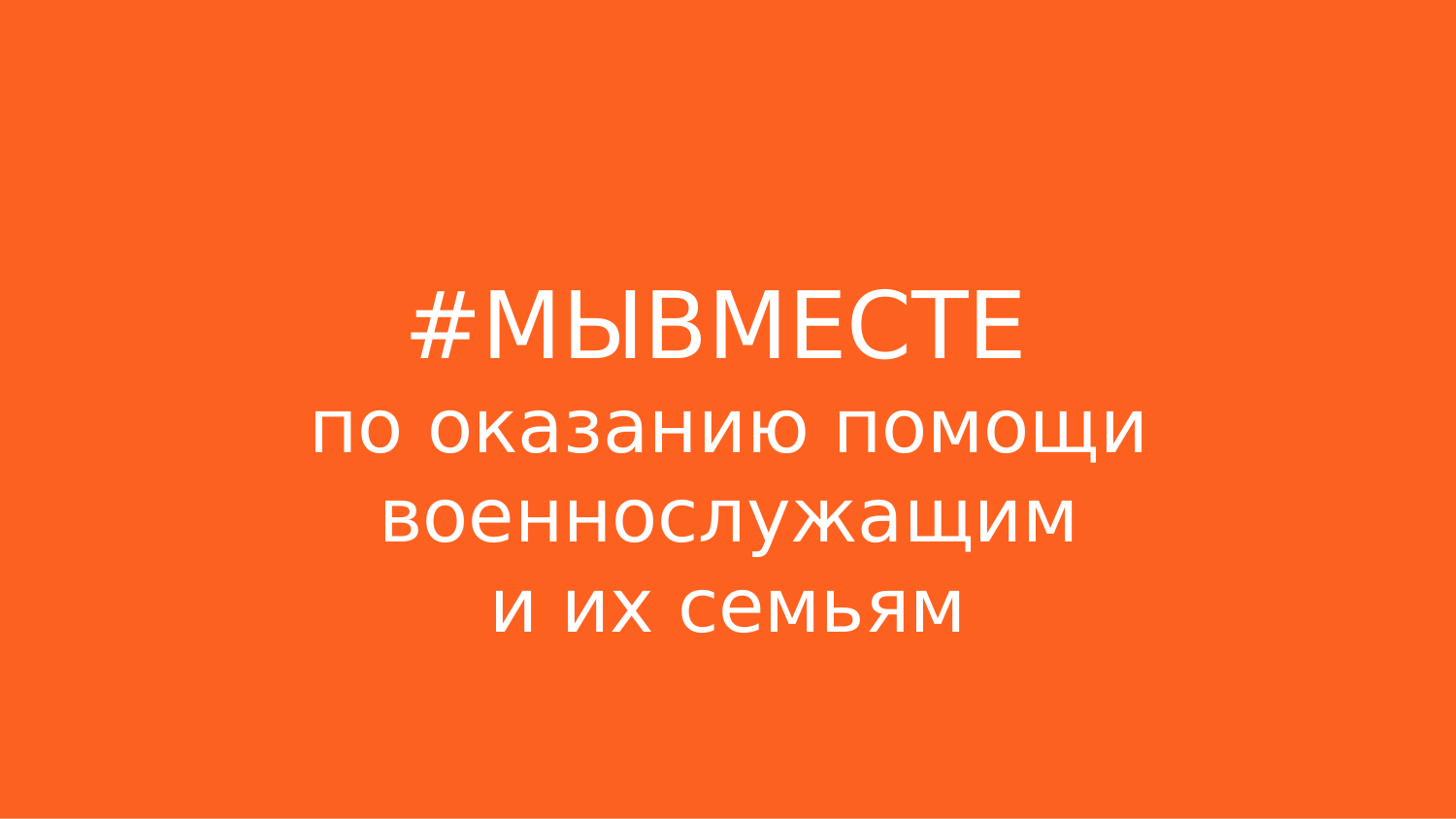

#МЫВМЕСТЕ
по оказанию помощи военнослужащим
и их семьям